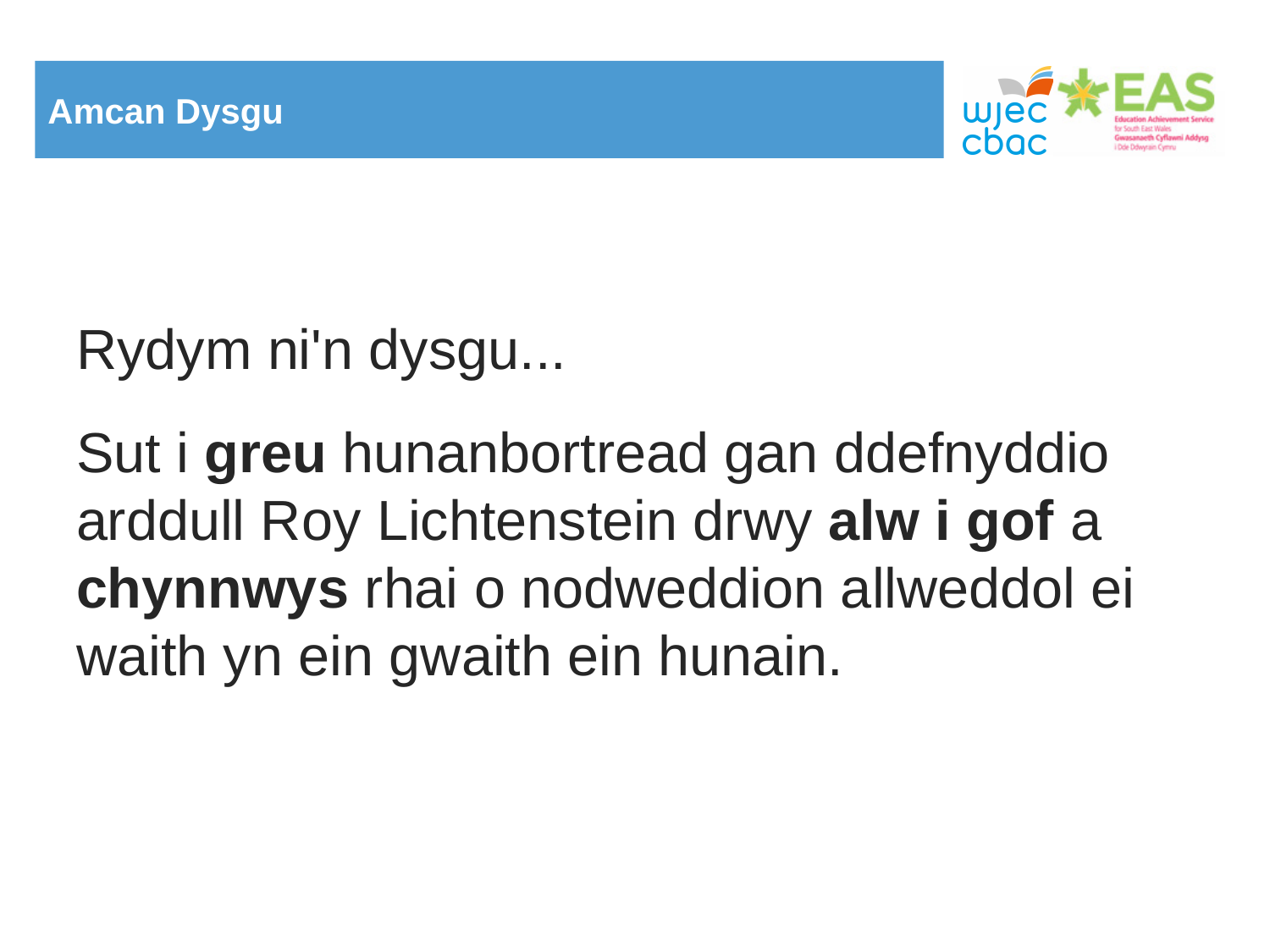

# Amcan Dysgu
Rydym ni'n dysgu...
Sut i greu hunanbortread gan ddefnyddio arddull Roy Lichtenstein drwy alw i gof a chynnwys rhai o nodweddion allweddol ei waith yn ein gwaith ein hunain.